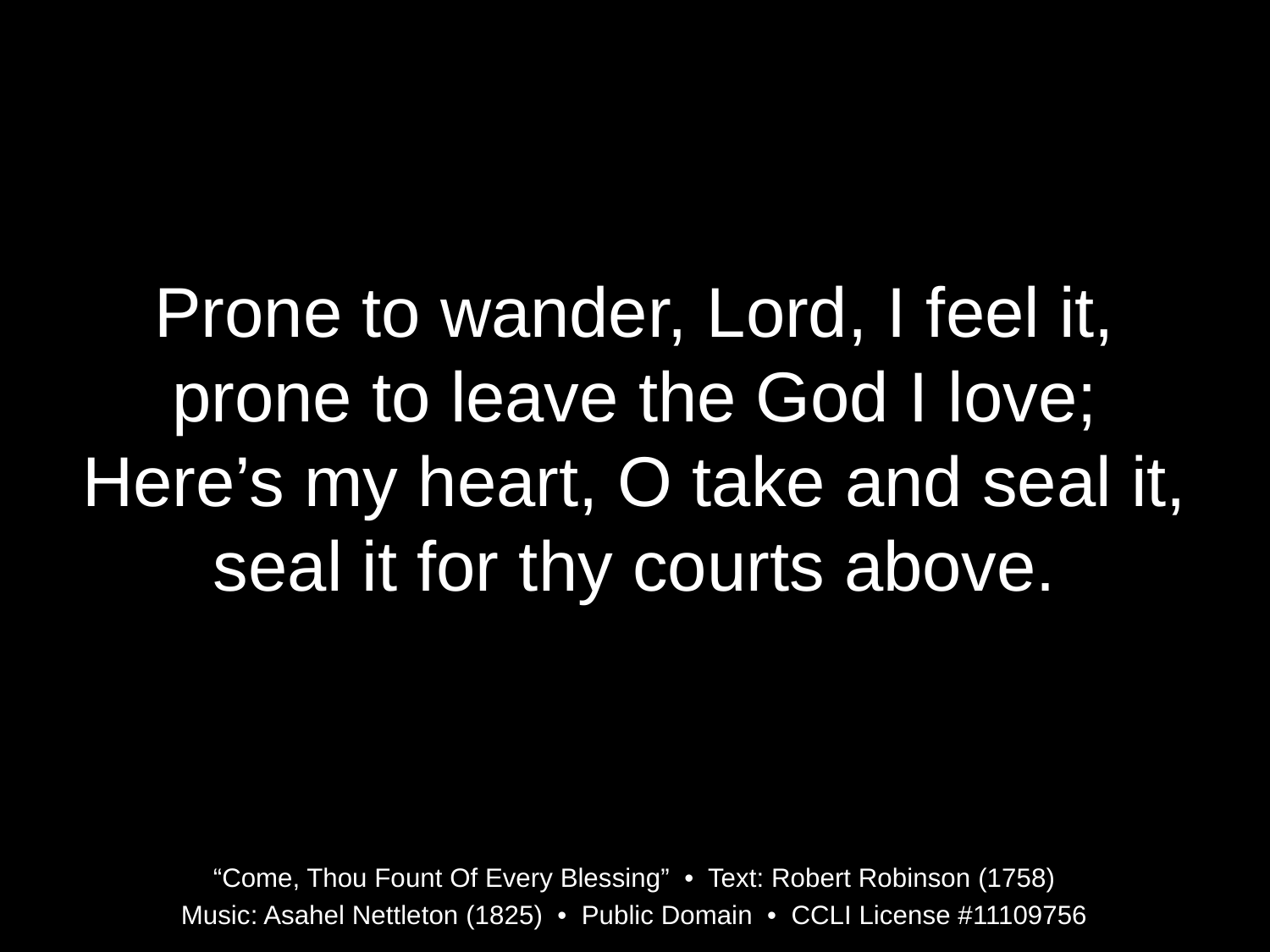

Prone to wander, Lord, I feel it,
prone to leave the God I love;
Here’s my heart, O take and seal it,
seal it for thy courts above.
“Come, Thou Fount Of Every Blessing”  •  Text: Robert Robinson (1758)
Music: Asahel Nettleton (1825)  •  Public Domain  •  CCLI License #11109756